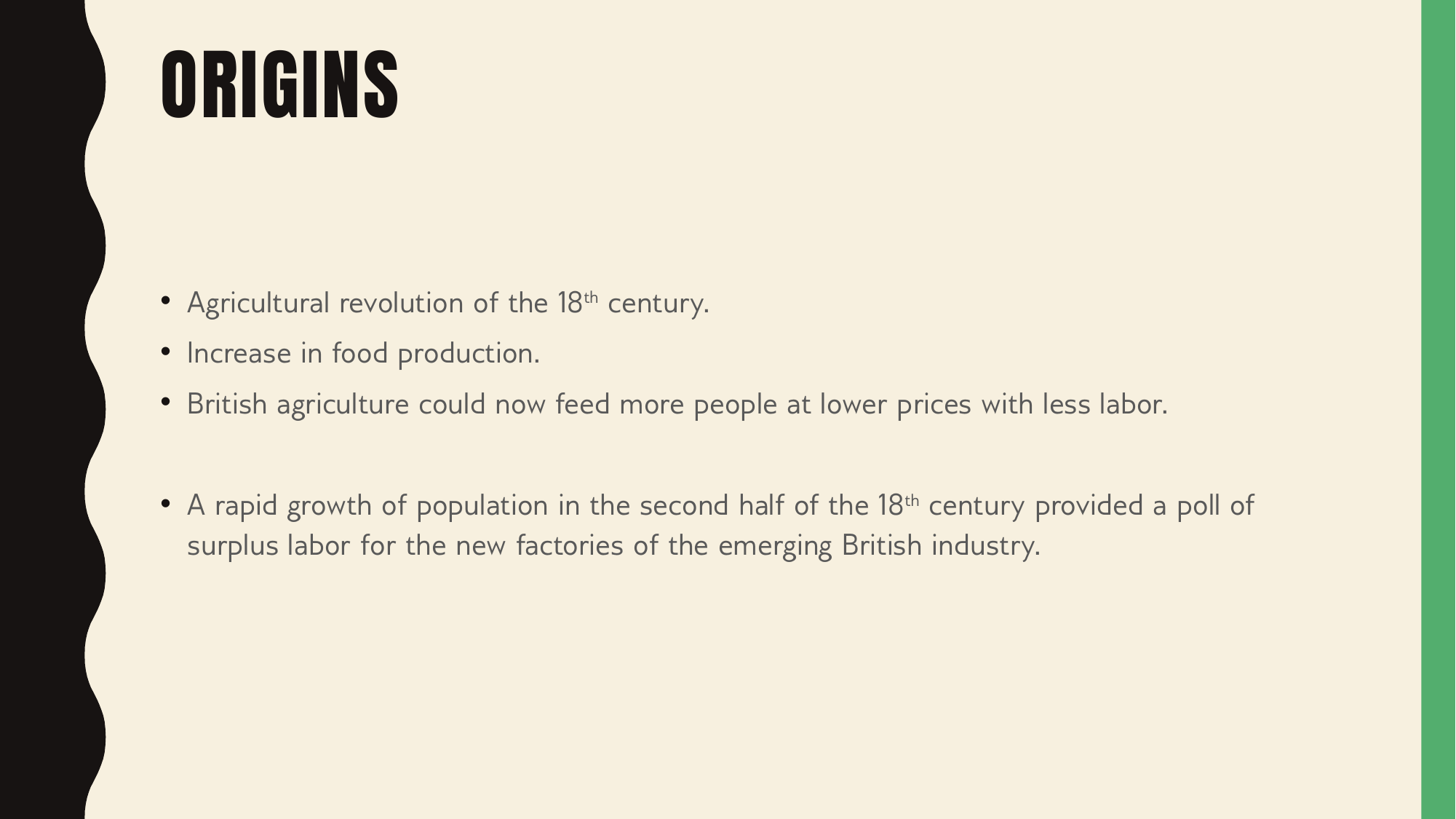

# Origins
Agricultural revolution of the 18th century.
Increase in food production.
British agriculture could now feed more people at lower prices with less labor.

A rapid growth of population in the second half of the 18th century provided a poll of surplus labor for the new factories of the emerging British industry.